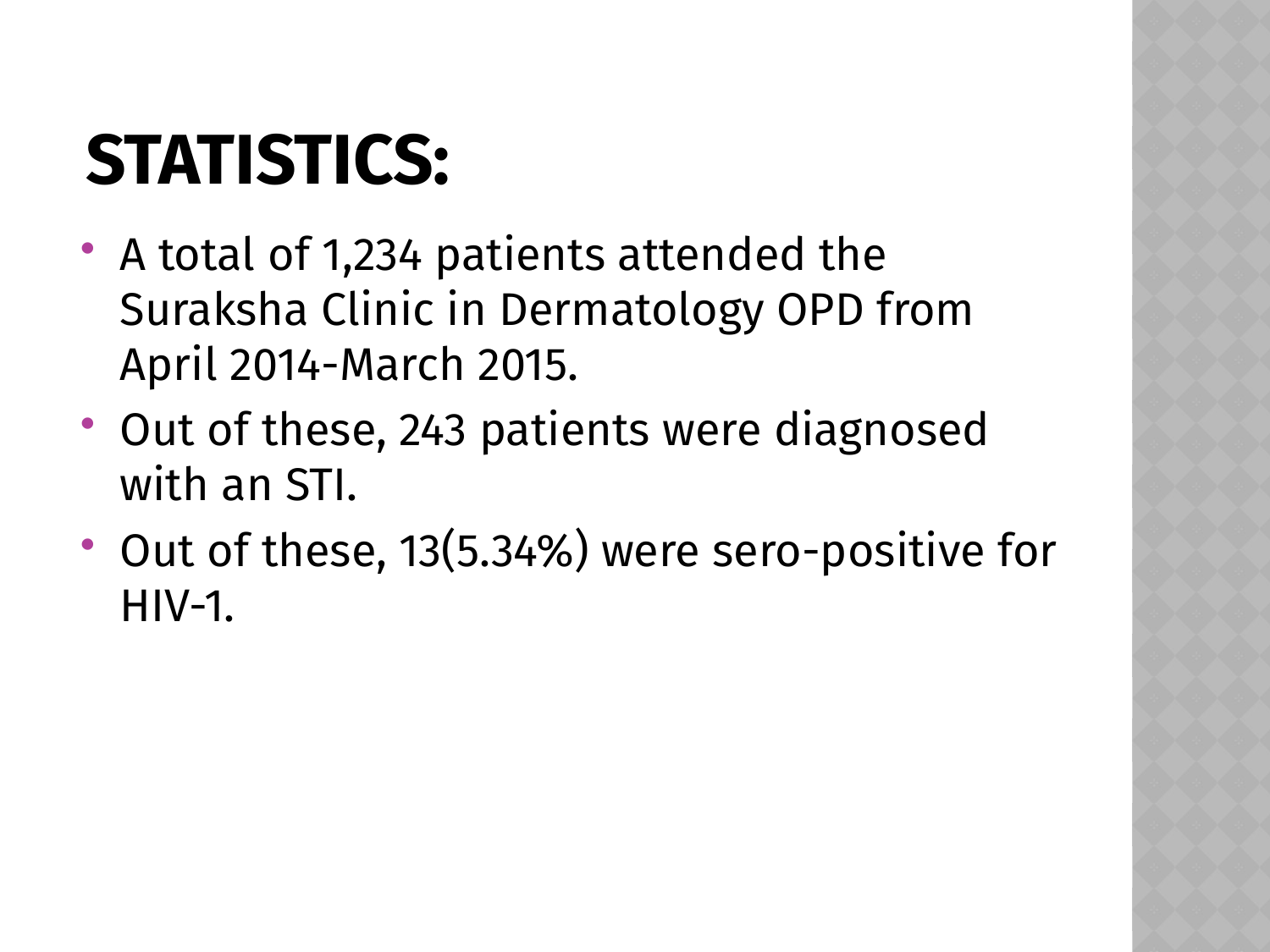

# Statistics:
A total of 1,234 patients attended the Suraksha Clinic in Dermatology OPD from April 2014-March 2015.
Out of these, 243 patients were diagnosed with an STI.
Out of these, 13(5.34%) were sero-positive for HIV-1.